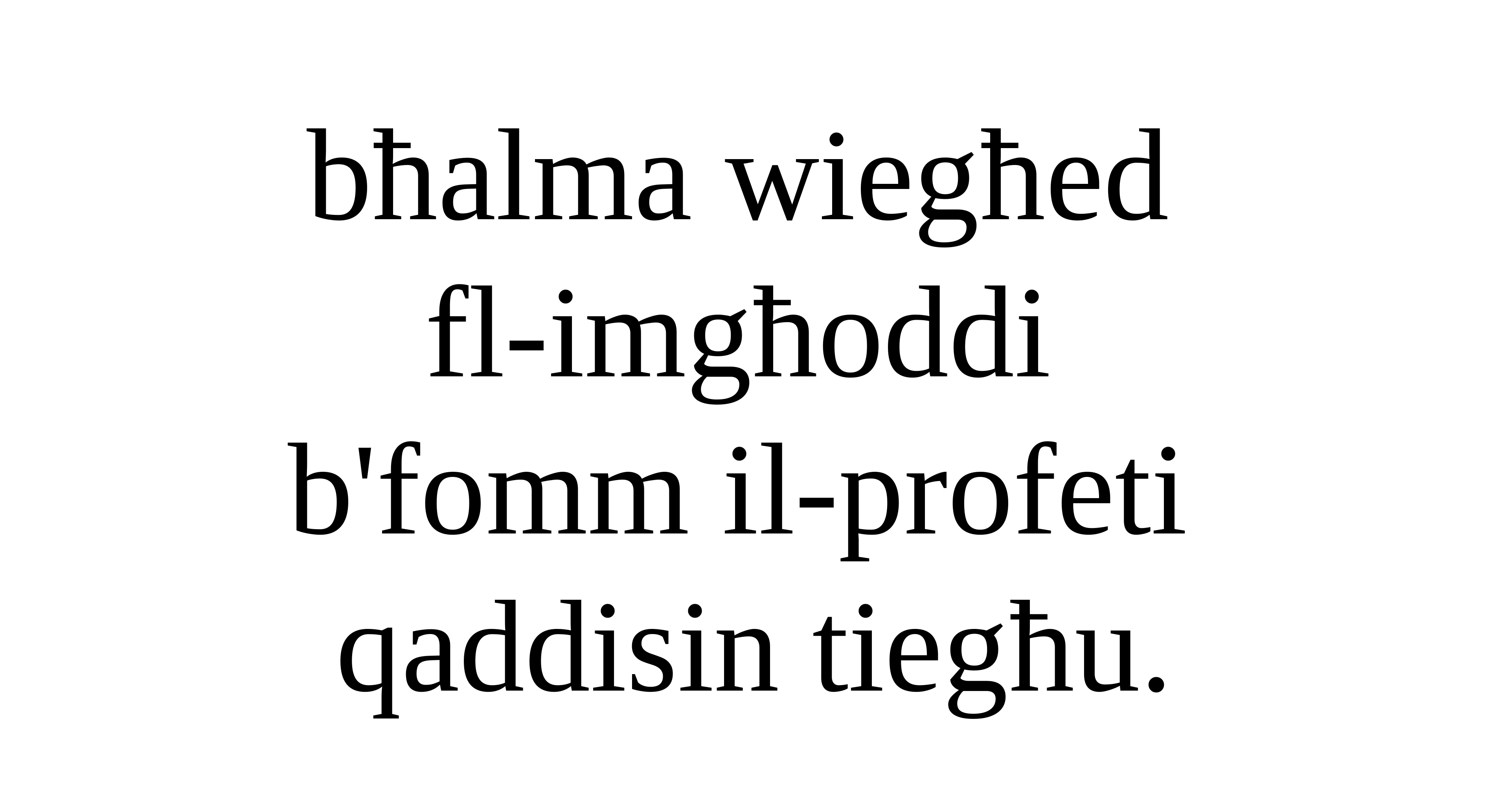

bħalma wiegħed
fl-imgħoddi
b'fomm il-profeti
qaddisin tiegħu.